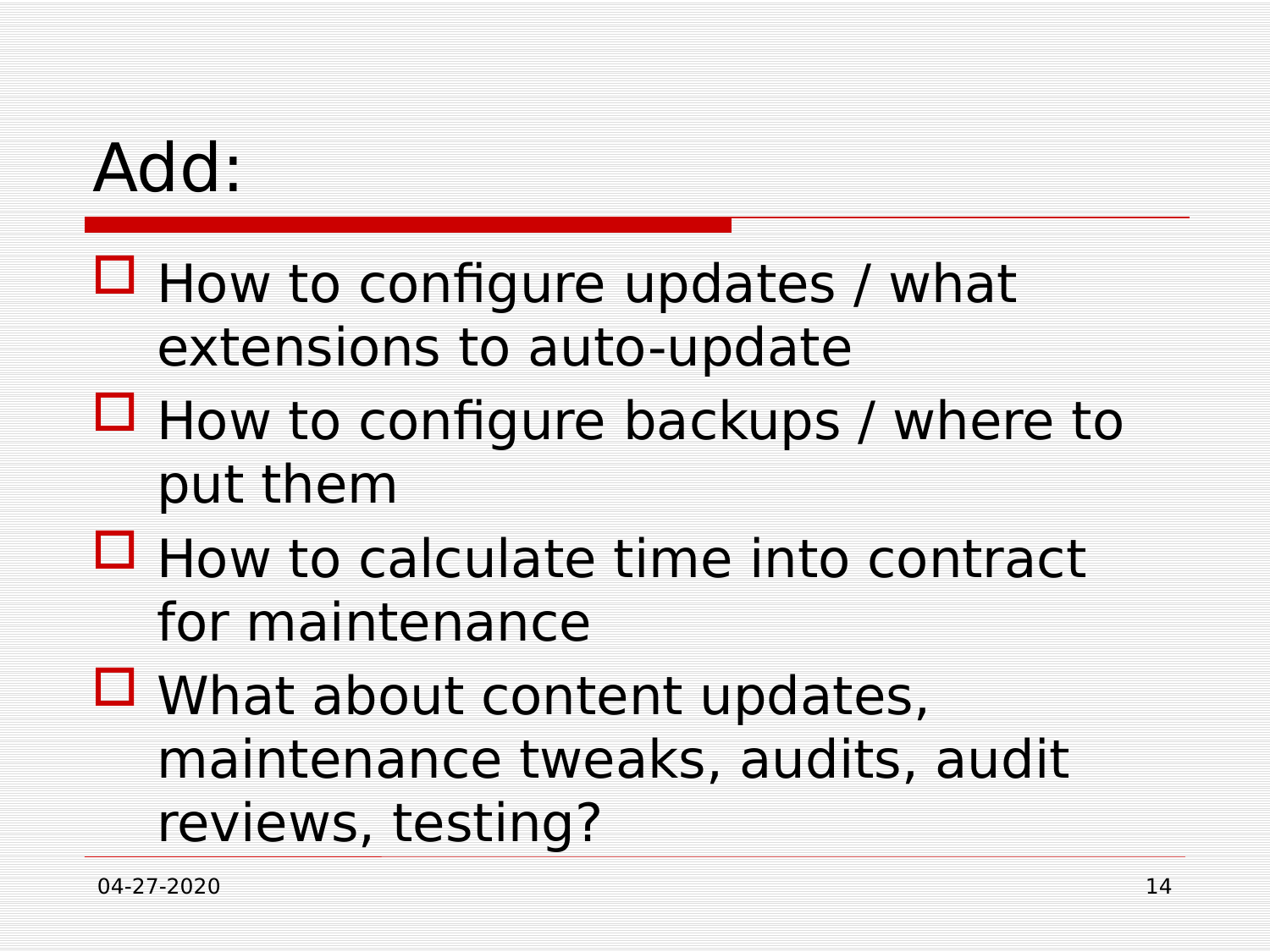

# Add:
How to configure updates / what extensions to auto-update
How to configure backups / where to put them
How to calculate time into contract for maintenance
What about content updates, maintenance tweaks, audits, audit reviews, testing?
04-27-2020
14